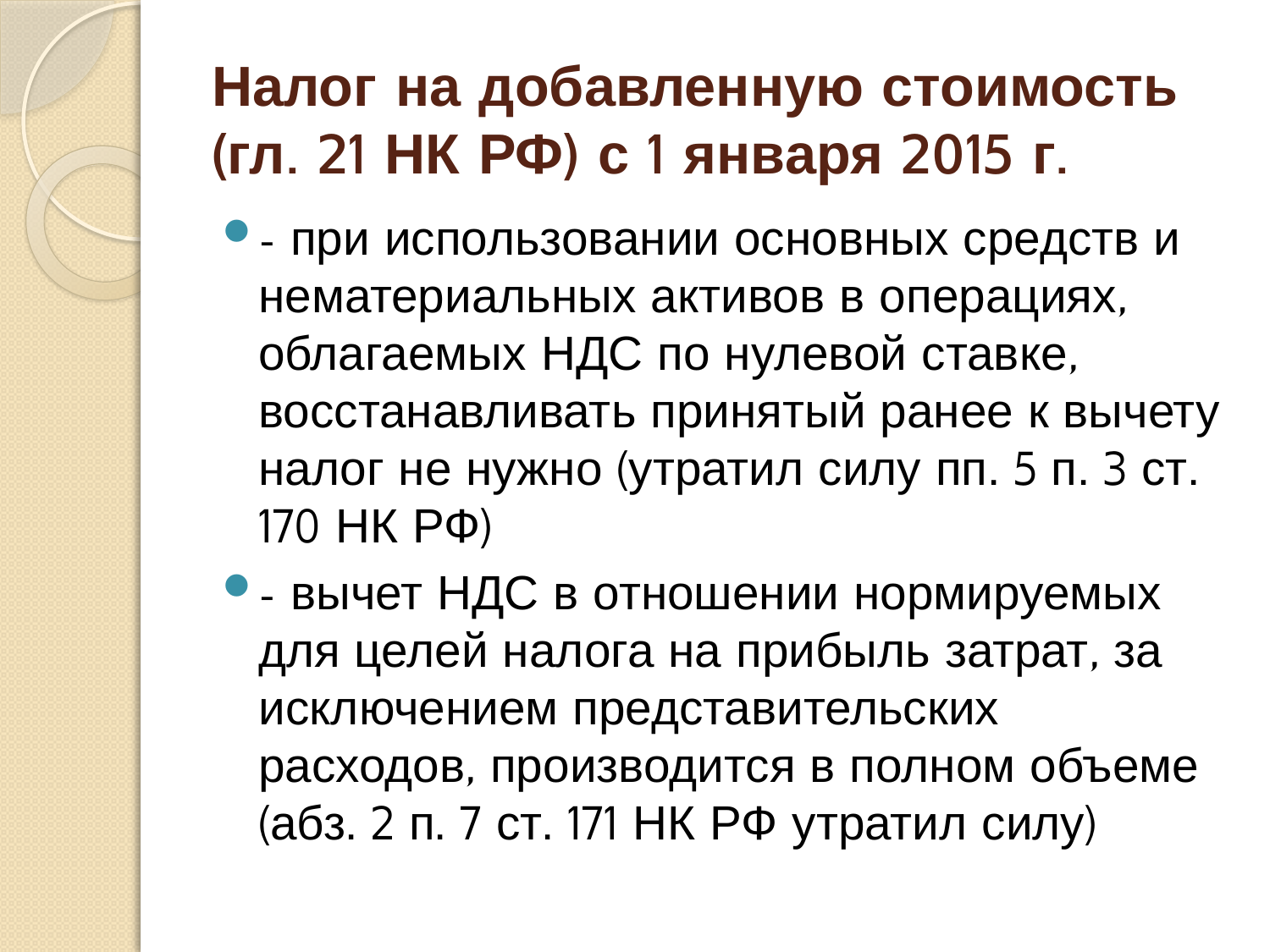

# Налог на добавленную стоимость (гл. 21 НК РФ) с 1 января 2015 г.
- при использовании основных средств и нематериальных активов в операциях, облагаемых НДС по нулевой ставке, восстанавливать принятый ранее к вычету налог не нужно (утратил силу пп. 5 п. 3 ст. 170 НК РФ)
- вычет НДС в отношении нормируемых для целей налога на прибыль затрат, за исключением представительских расходов, производится в полном объеме (абз. 2 п. 7 ст. 171 НК РФ утратил силу)